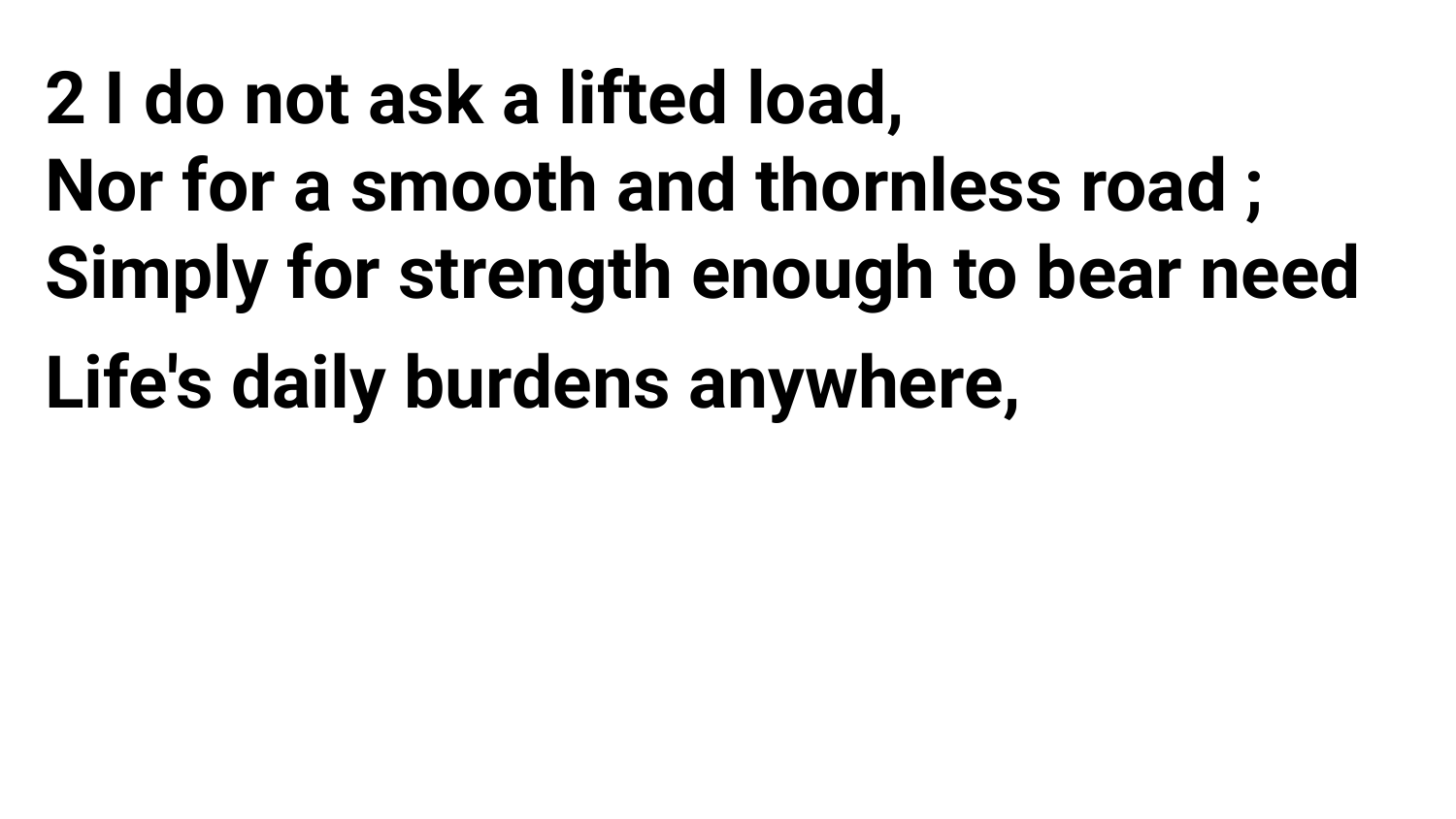

2 I do not ask a lifted load,
Nor for a smooth and thornless road ;
Simply for strength enough to bear need
Life's daily burdens anywhere,